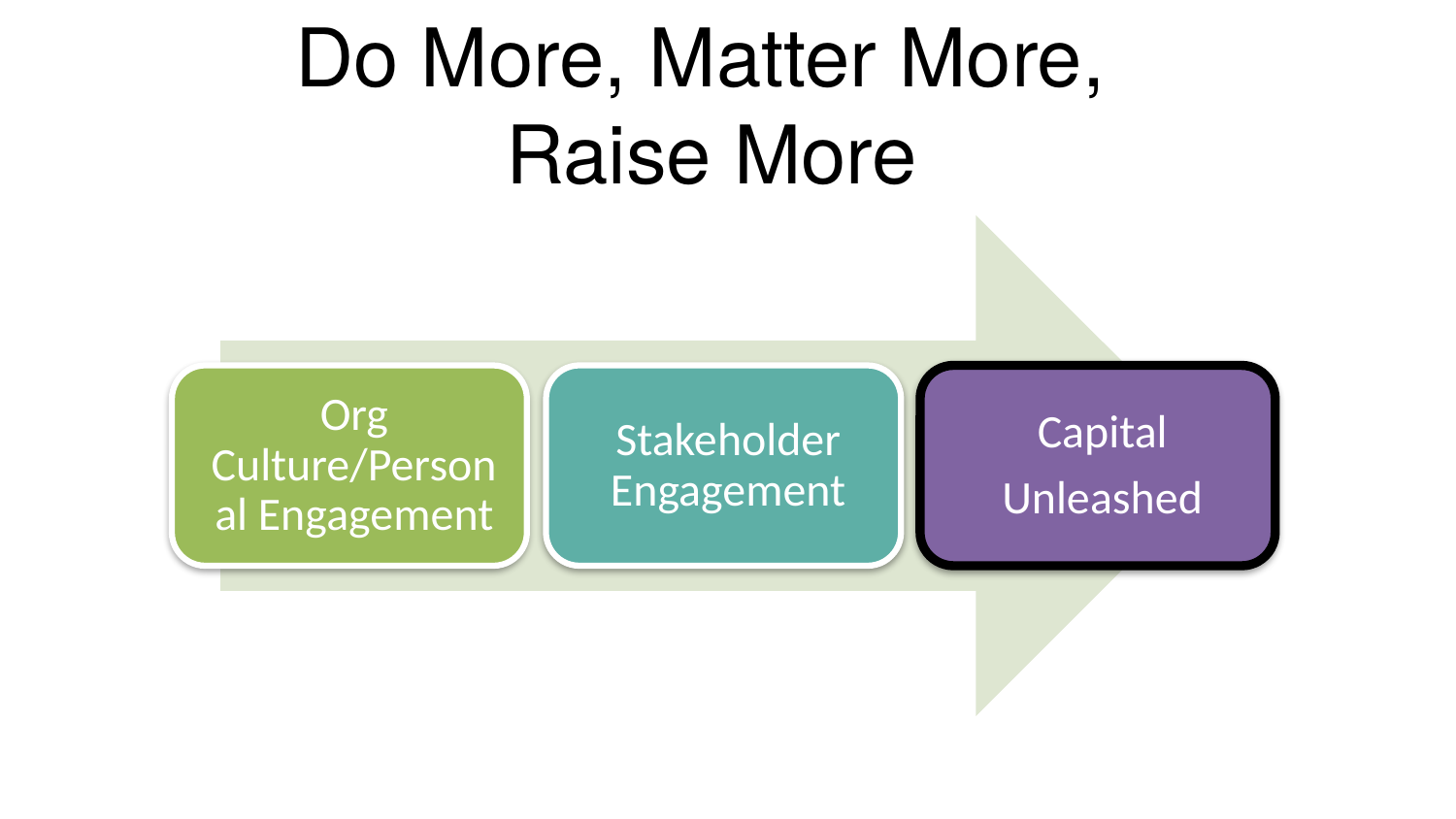

# Do More, Matter More, Raise More
Org Culture/Personal Engagement
Stakeholder Engagement
Capital
Unleashed